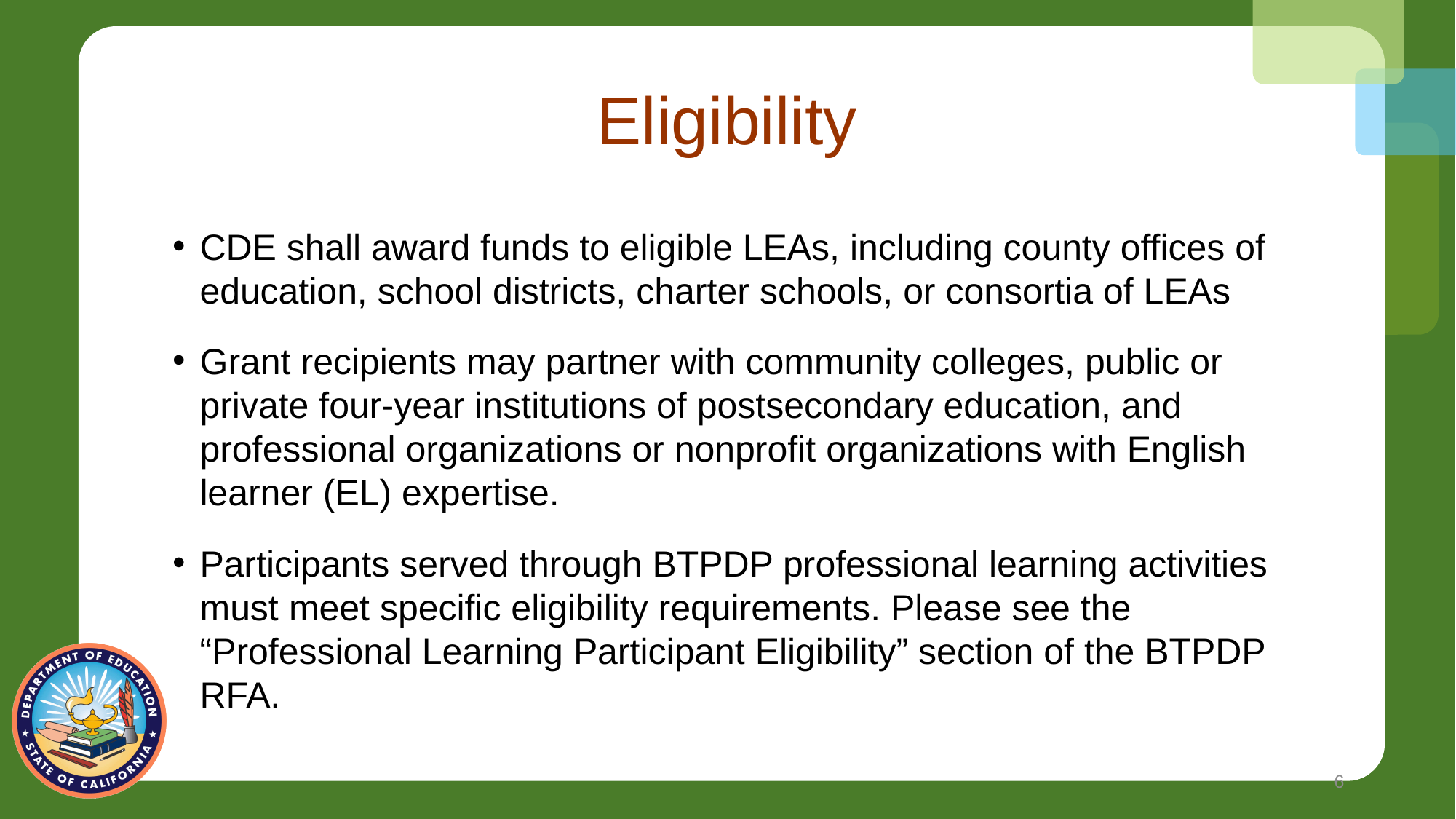

# Eligibility
CDE shall award funds to eligible LEAs, including county offices of education, school districts, charter schools, or consortia of LEAs
Grant recipients may partner with community colleges, public or private four-year institutions of postsecondary education, and professional organizations or nonprofit organizations with English learner (EL) expertise.
Participants served through BTPDP professional learning activities must meet specific eligibility requirements. Please see the “Professional Learning Participant Eligibility” section of the BTPDP RFA.
6